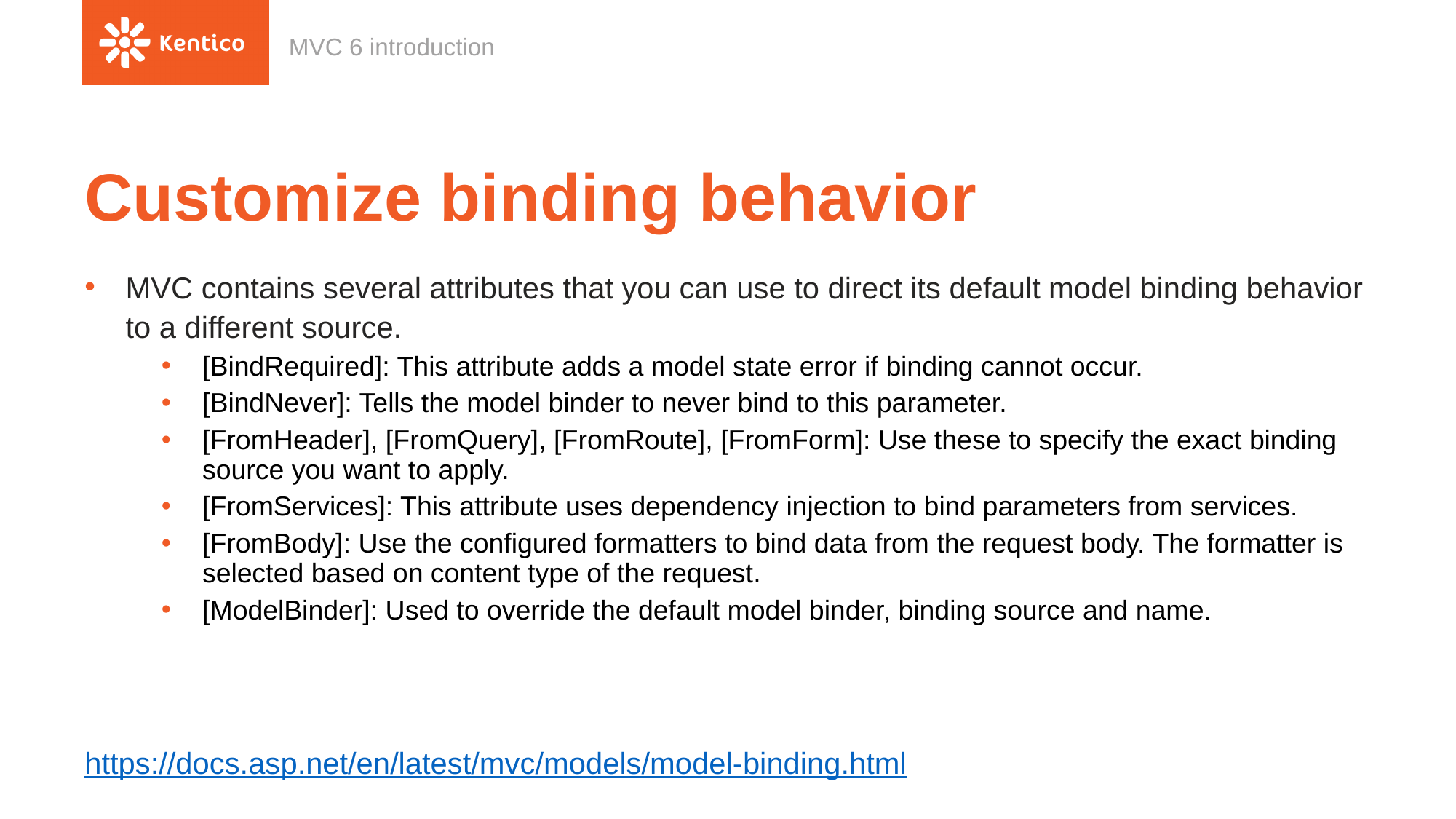

MVC 6 introduction
# Customize binding behavior
MVC contains several attributes that you can use to direct its default model binding behavior to a different source.
[BindRequired]: This attribute adds a model state error if binding cannot occur.
[BindNever]: Tells the model binder to never bind to this parameter.
[FromHeader], [FromQuery], [FromRoute], [FromForm]: Use these to specify the exact binding source you want to apply.
[FromServices]: This attribute uses dependency injection to bind parameters from services.
[FromBody]: Use the configured formatters to bind data from the request body. The formatter is selected based on content type of the request.
[ModelBinder]: Used to override the default model binder, binding source and name.

https://docs.asp.net/en/latest/mvc/models/model-binding.html